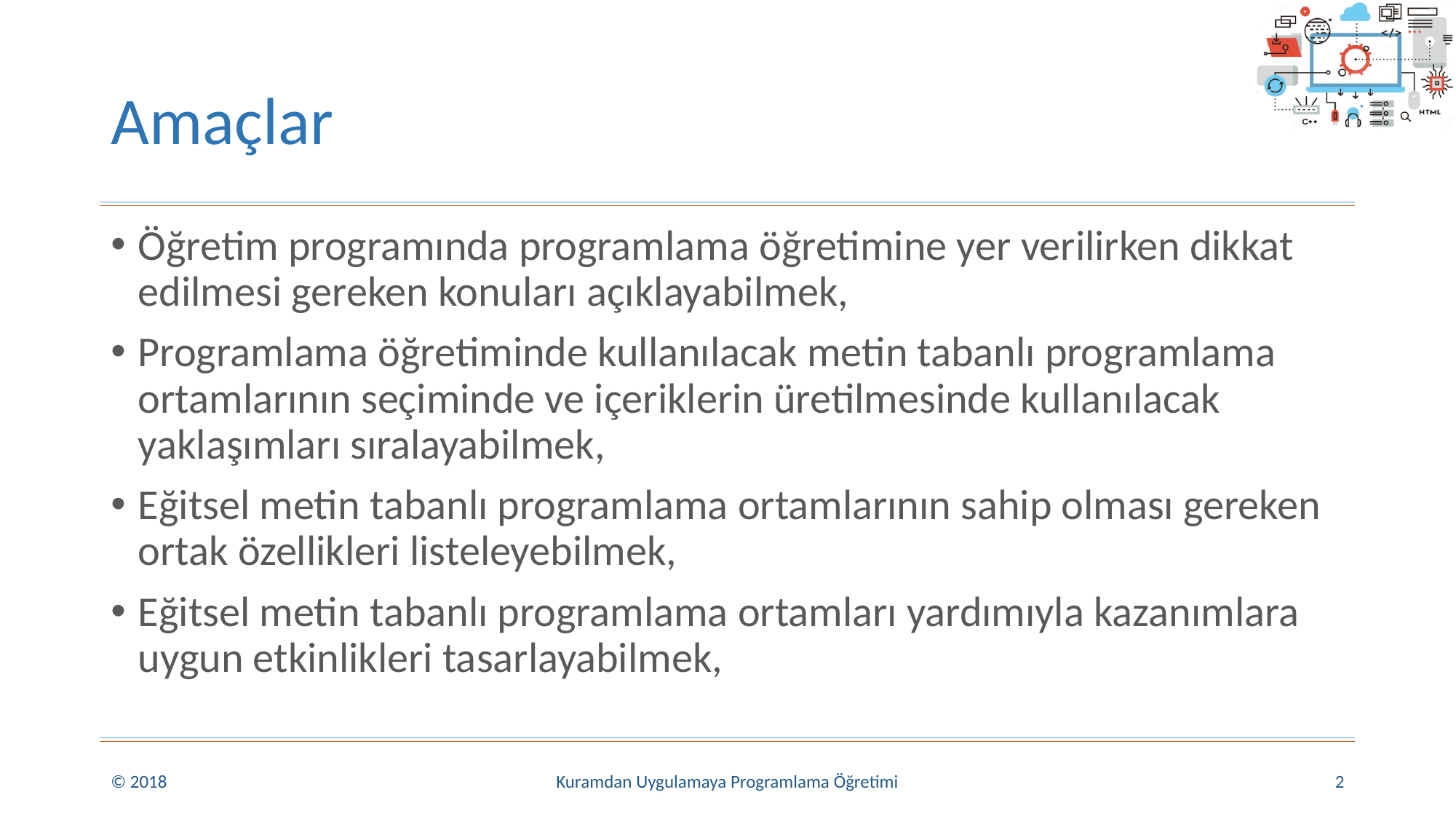

# Amaçlar
Öğretim programında programlama öğretimine yer verilirken dikkat edilmesi gereken konuları açıklayabilmek,
Programlama öğretiminde kullanılacak metin tabanlı programlama ortamlarının seçiminde ve içeriklerin üretilmesinde kullanılacak yaklaşımları sıralayabilmek,
Eğitsel metin tabanlı programlama ortamlarının sahip olması gereken ortak özellikleri listeleyebilmek,
Eğitsel metin tabanlı programlama ortamları yardımıyla kazanımlara uygun etkinlikleri tasarlayabilmek,
© 2018
Kuramdan Uygulamaya Programlama Öğretimi
2